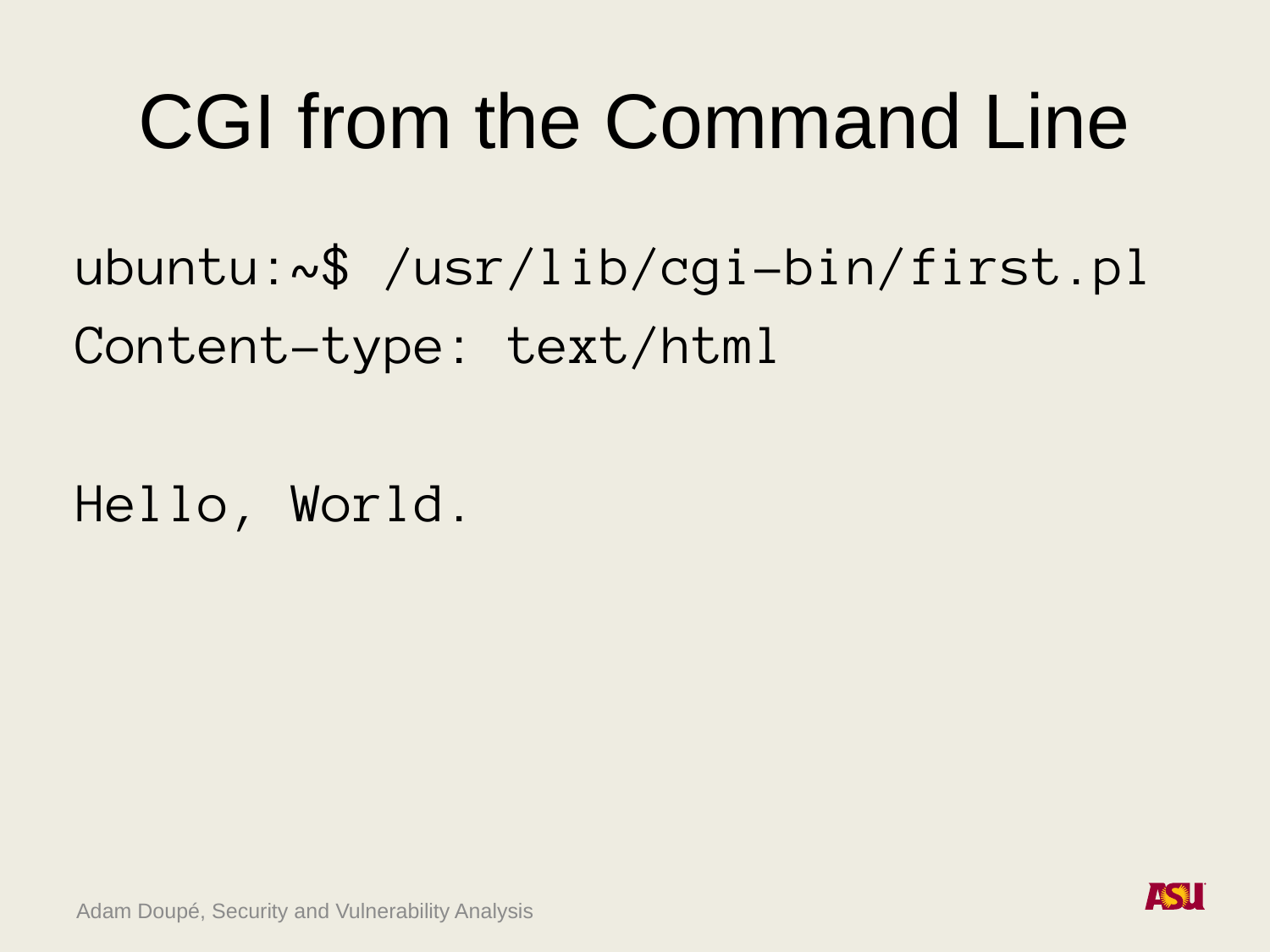

# CGI from the Command Line
ubuntu:~$ /usr/lib/cgi-bin/first.pl
Content-type: text/html

Hello, World.